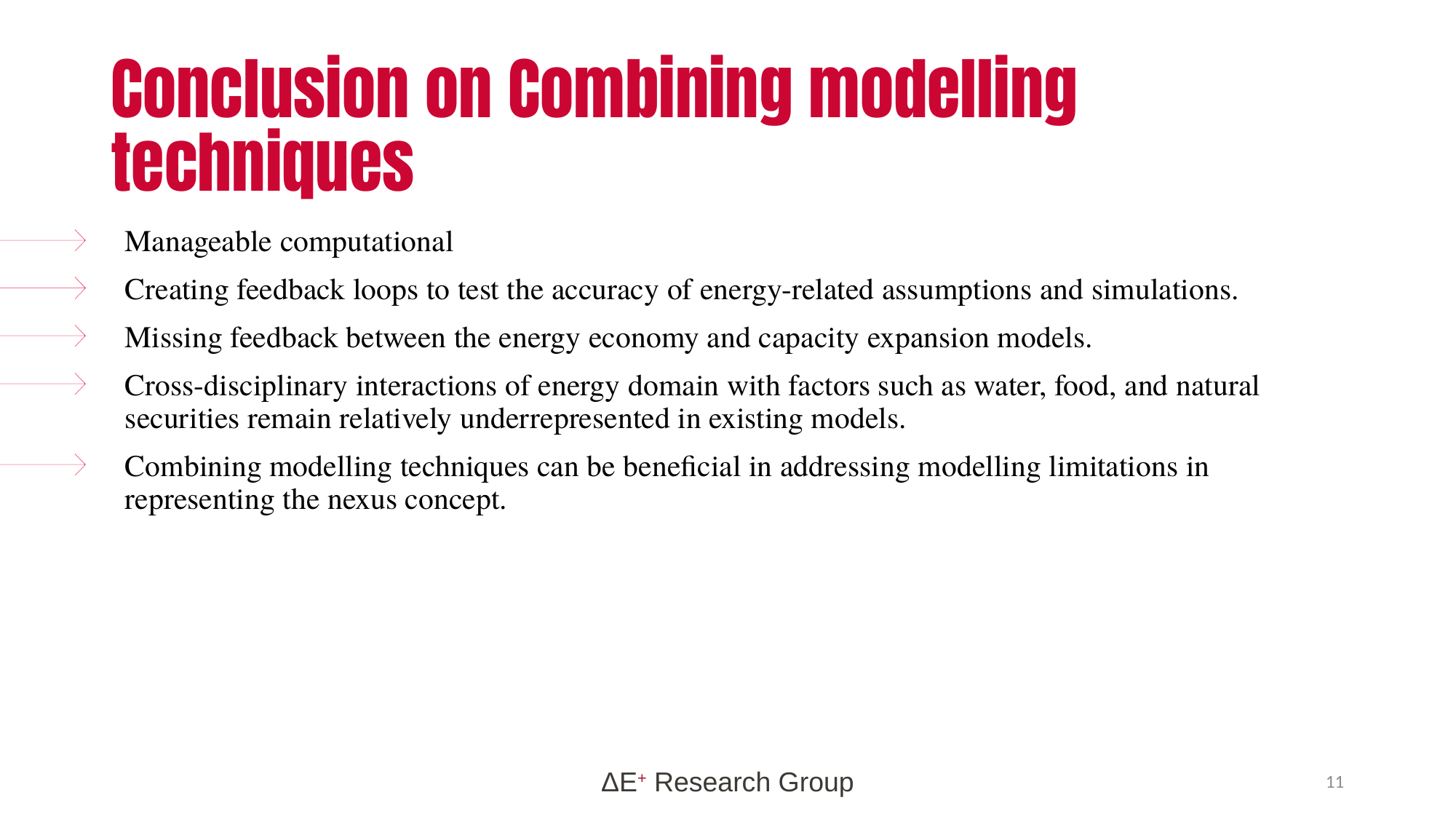

# Conclusion on Combining modelling techniques
Manageable computational
Creating feedback loops to test the accuracy of energy-related assumptions and simulations.
Missing feedback between the energy economy and capacity expansion models.
Cross-disciplinary interactions of energy domain with factors such as water, food, and natural securities remain relatively underrepresented in existing models.
Combining modelling techniques can be beneficial in addressing modelling limitations in representing the nexus concept.
11